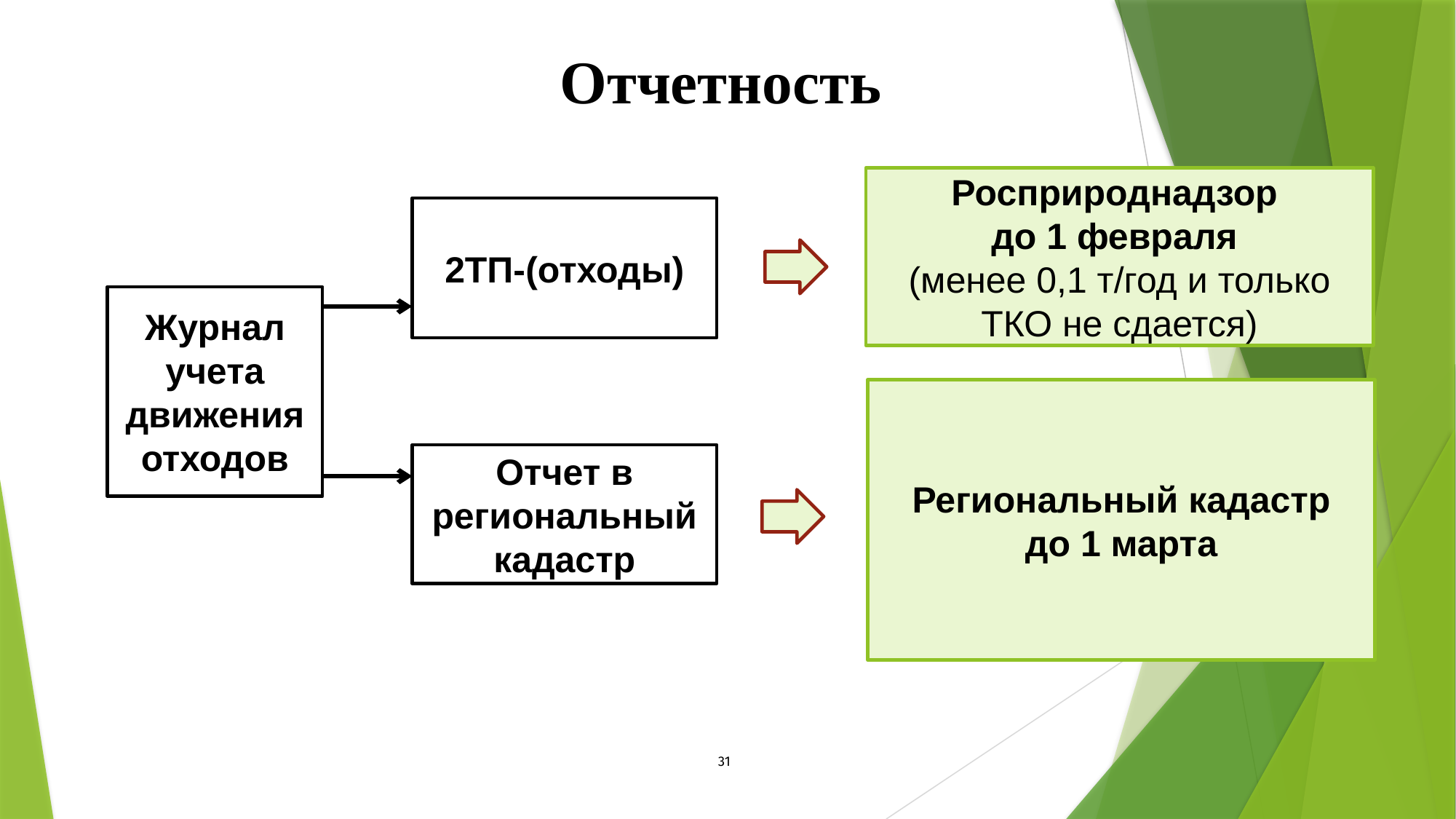

Отчетность
Росприроднадзор
до 1 февраля
(менее 0,1 т/год и только ТКО не сдается)
2ТП-(отходы)

Журнал учета движения отходов
Региональный кадастр
до 1 марта
Отчет в региональный кадастр

31